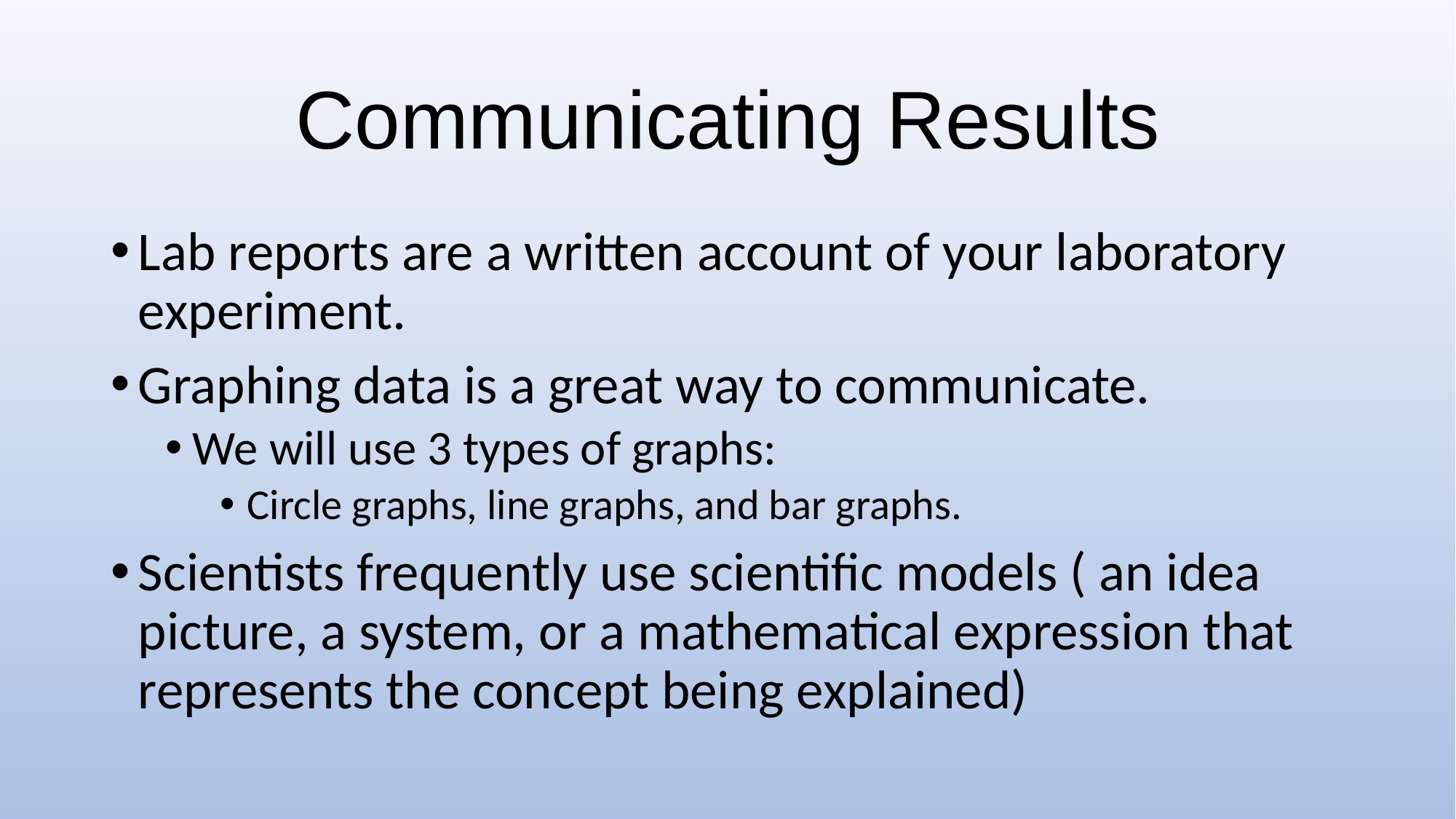

# Communicating Results
Lab reports are a written account of your laboratory experiment.
Graphing data is a great way to communicate.
We will use 3 types of graphs:
Circle graphs, line graphs, and bar graphs.
Scientists frequently use scientific models ( an idea picture, a system, or a mathematical expression that represents the concept being explained)